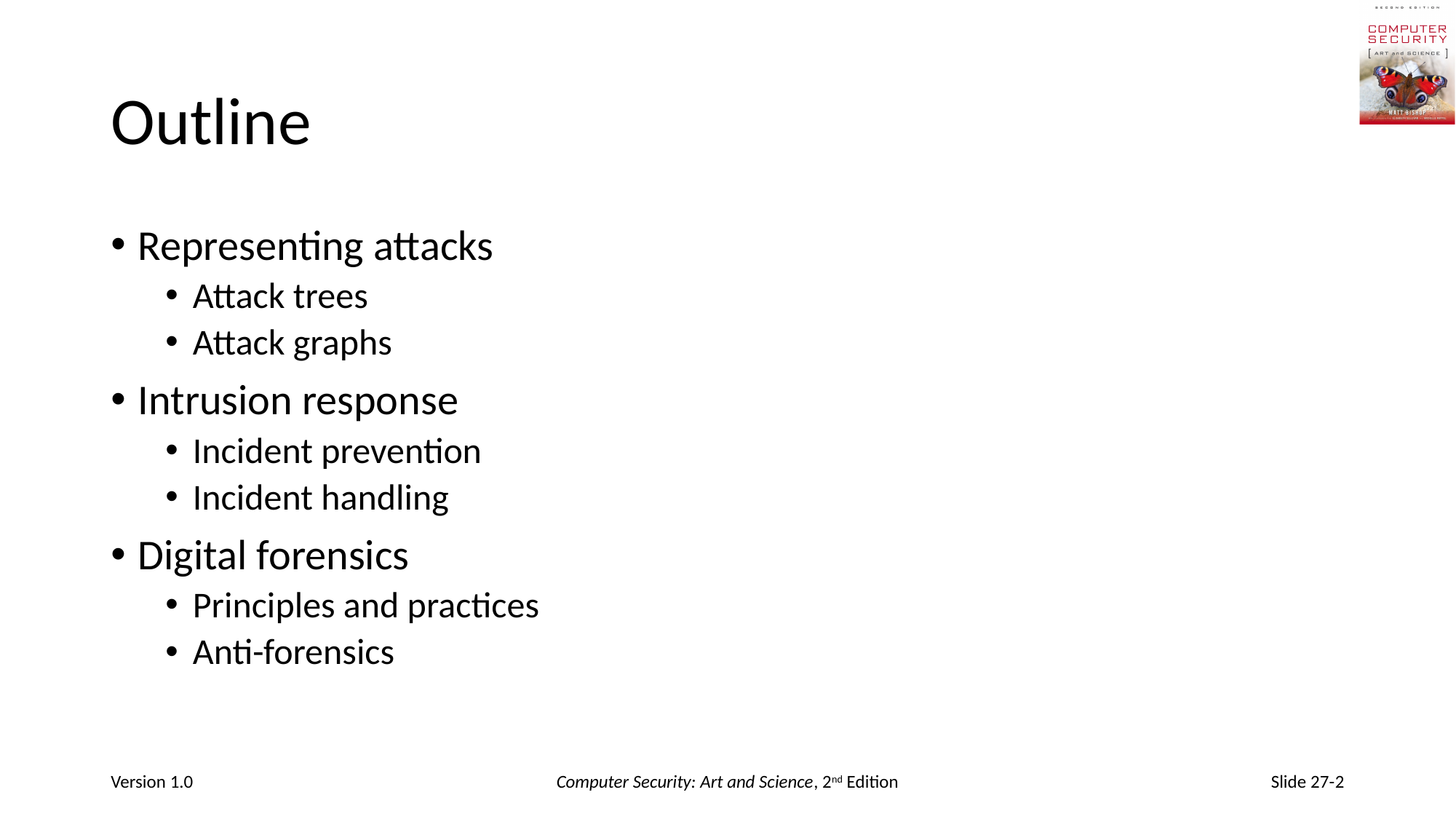

# Outline
Representing attacks
Attack trees
Attack graphs
Intrusion response
Incident prevention
Incident handling
Digital forensics
Principles and practices
Anti-forensics
Version 1.0
Computer Security: Art and Science, 2nd Edition
Slide 27-2